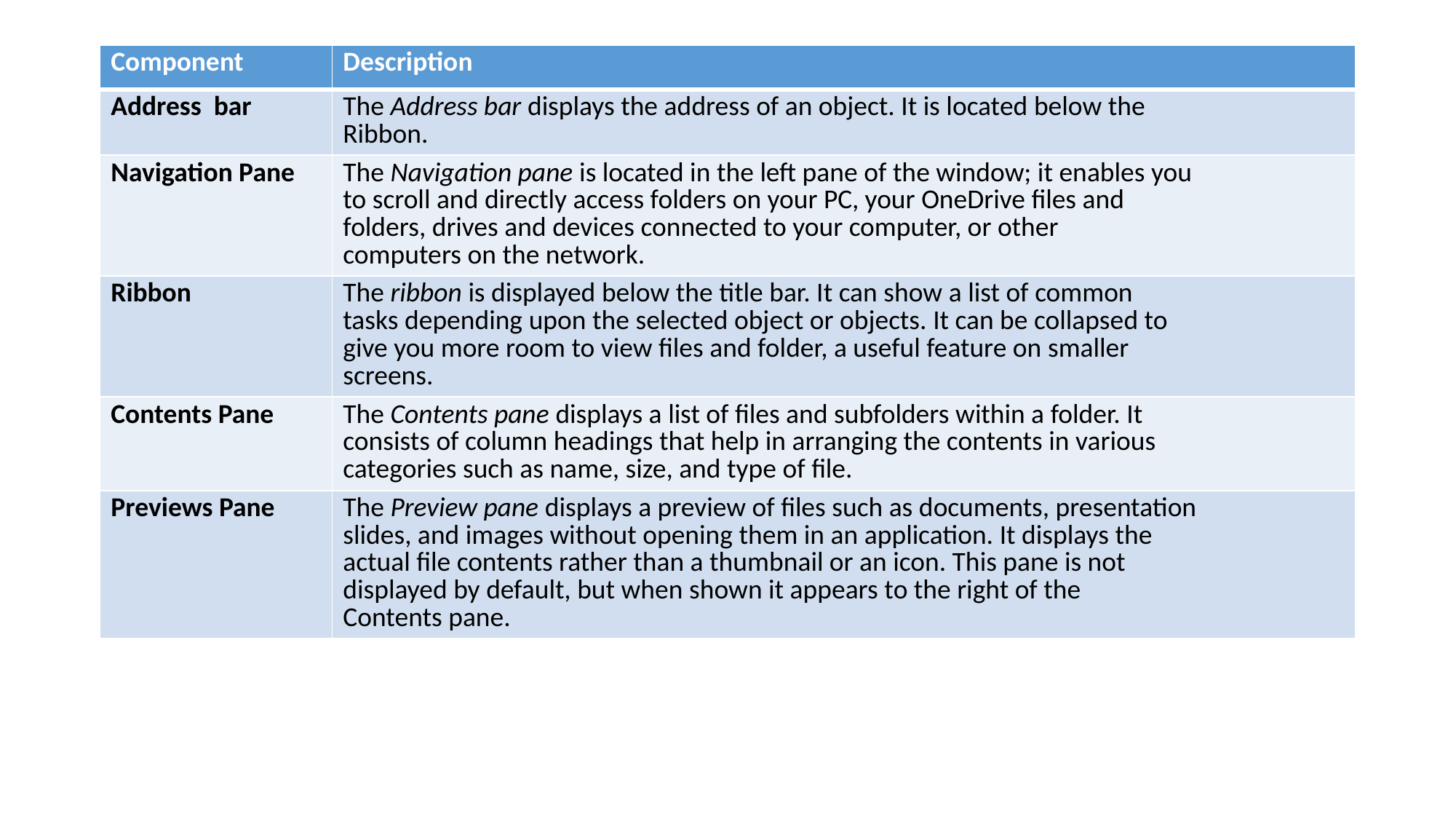

| Component | Description |
| --- | --- |
| Address bar | The Address bar displays the address of an object. It is located below the Ribbon. |
| Navigation Pane | The Navigation pane is located in the left pane of the window; it enables you to scroll and directly access folders on your PC, your OneDrive files and folders, drives and devices connected to your computer, or other computers on the network. |
| Ribbon | The ribbon is displayed below the title bar. It can show a list of common tasks depending upon the selected object or objects. It can be collapsed to give you more room to view files and folder, a useful feature on smaller screens. |
| Contents Pane | The Contents pane displays a list of files and subfolders within a folder. It consists of column headings that help in arranging the contents in various categories such as name, size, and type of file. |
| Previews Pane | The Preview pane displays a preview of files such as documents, presentation slides, and images without opening them in an application. It displays the actual file contents rather than a thumbnail or an icon. This pane is not displayed by default, but when shown it appears to the right of the Contents pane. |